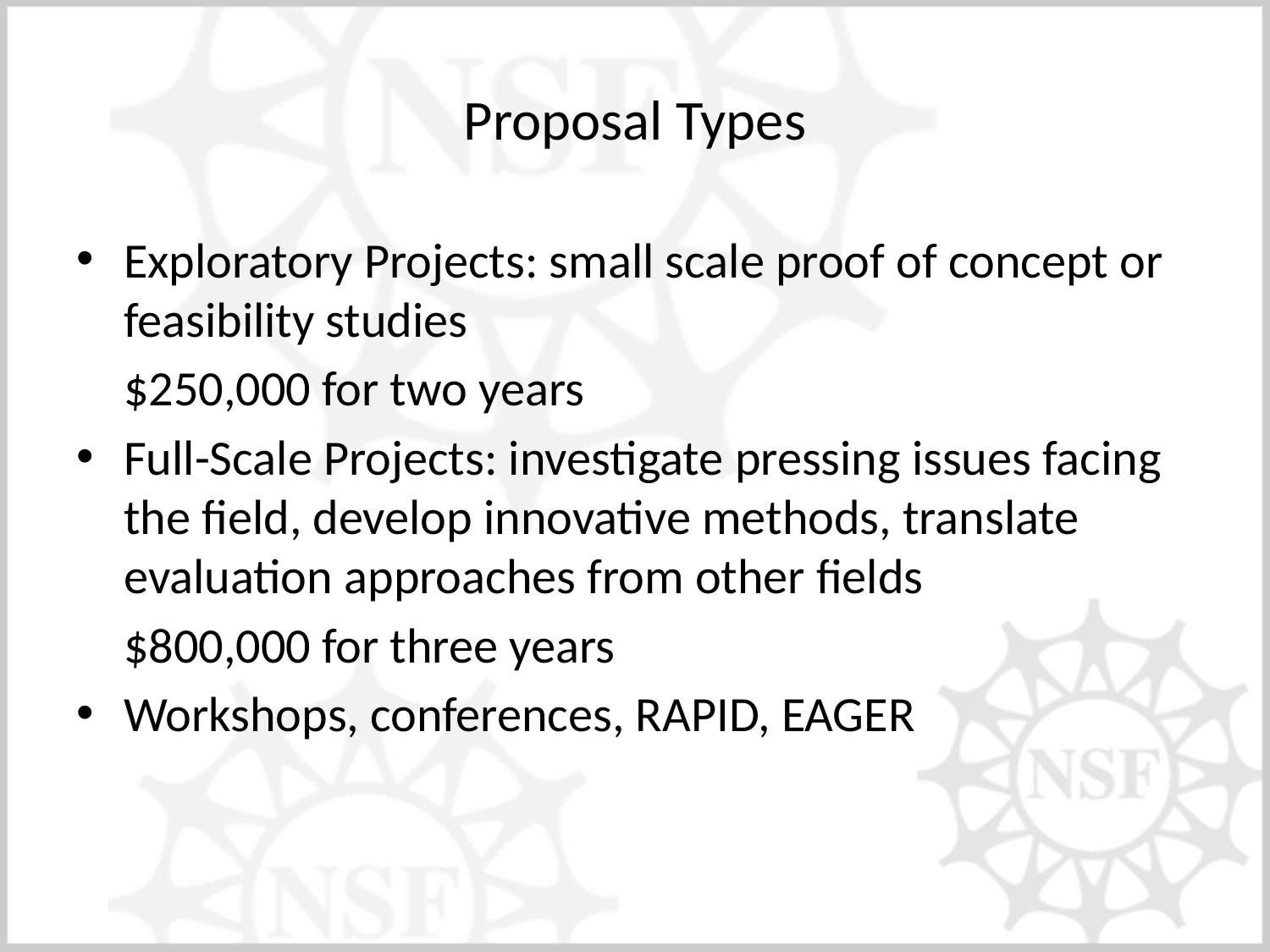

# Proposal Types
Exploratory Projects: small scale proof of concept or feasibility studies
	$250,000 for two years
Full-Scale Projects: investigate pressing issues facing the field, develop innovative methods, translate evaluation approaches from other fields
	$800,000 for three years
Workshops, conferences, RAPID, EAGER